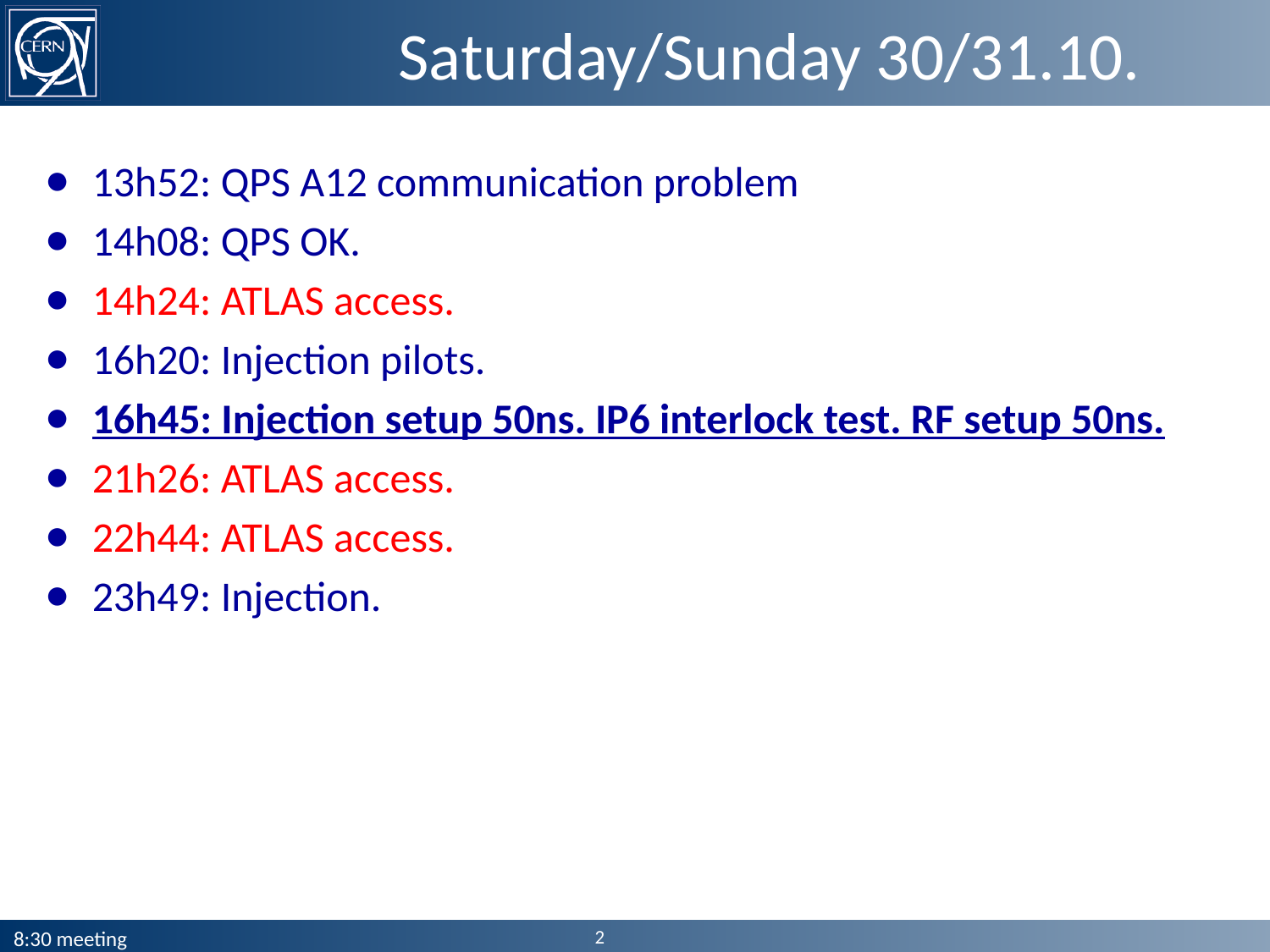

# Saturday/Sunday 30/31.10.
13h52: QPS A12 communication problem
14h08: QPS OK.
14h24: ATLAS access.
16h20: Injection pilots.
16h45: Injection setup 50ns. IP6 interlock test. RF setup 50ns.
21h26: ATLAS access.
22h44: ATLAS access.
23h49: Injection.
2
8:30 meeting